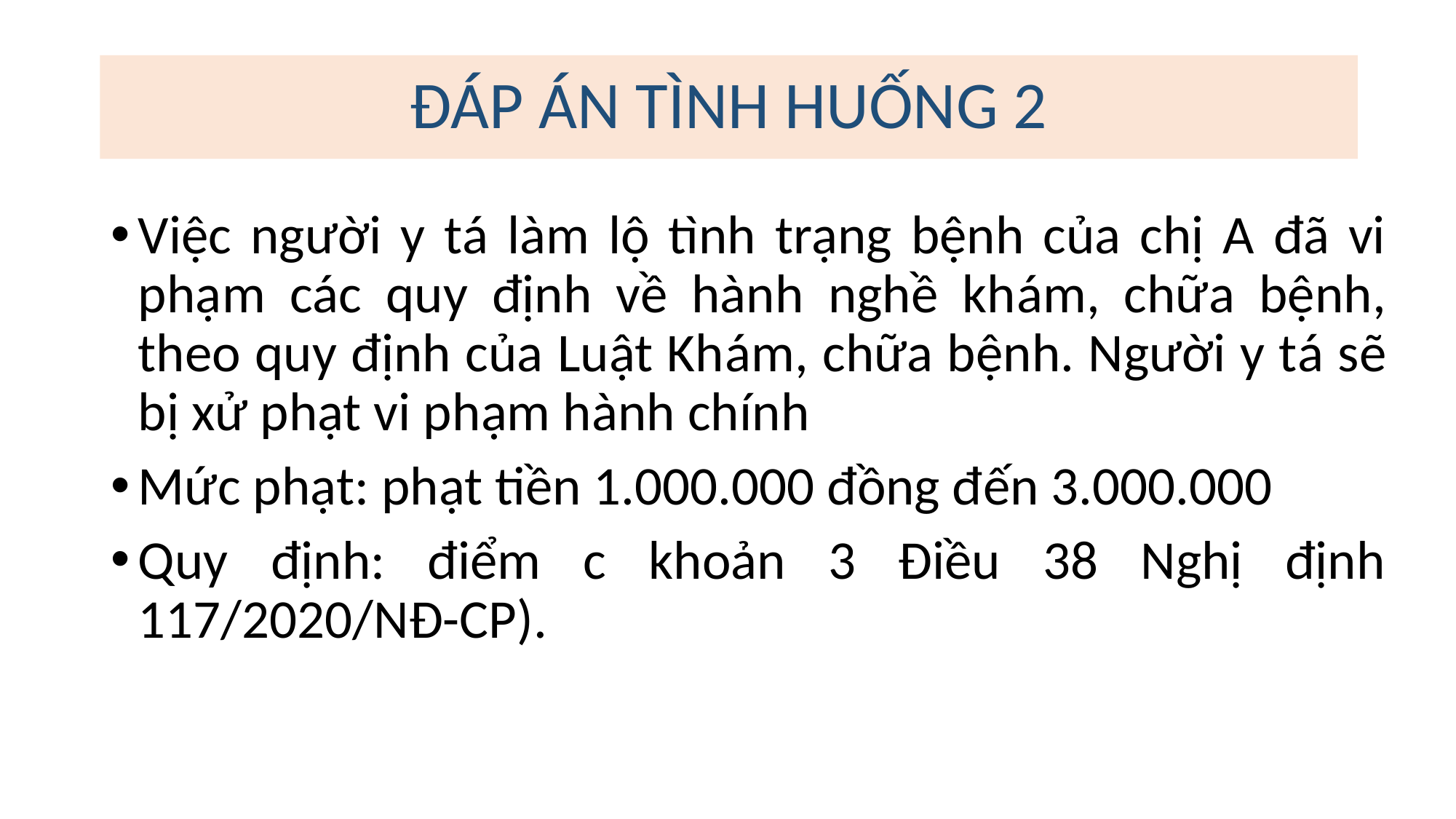

# ĐÁP ÁN TÌNH HUỐNG 2
Việc người y tá làm lộ tình trạng bệnh của chị A đã vi phạm các quy định về hành nghề khám, chữa bệnh, theo quy định của Luật Khám, chữa bệnh. Người y tá sẽ bị xử phạt vi phạm hành chính
Mức phạt: phạt tiền 1.000.000 đồng đến 3.000.000
Quy định: điểm c khoản 3 Điều 38 Nghị định 117/2020/NĐ-CP).